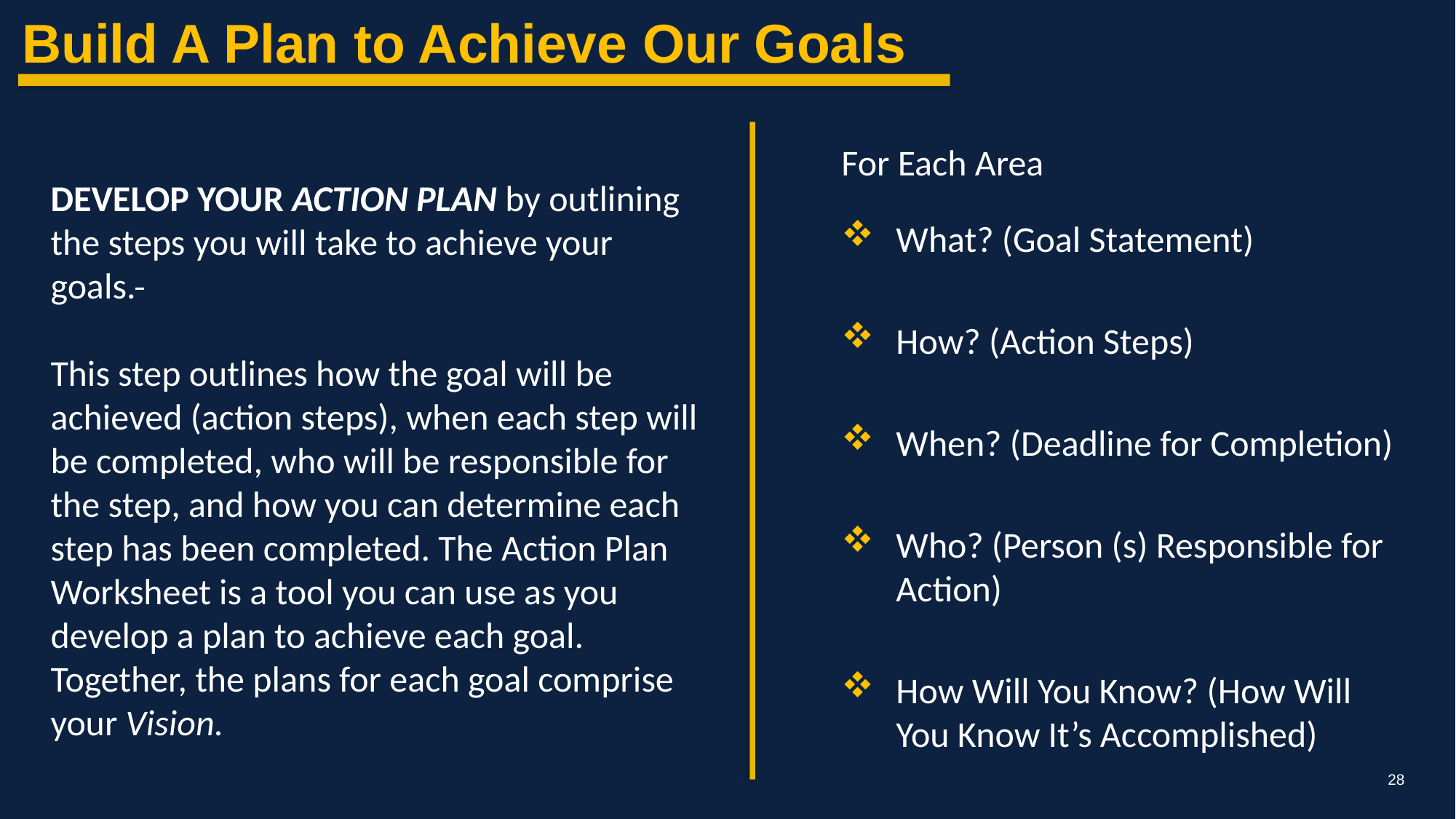

Build A Plan to Achieve Our Goals

For Each Area

What? (Goal Statement)

How? (Action Steps)

When? (Deadline for Completion)

Who? (Person (s) Responsible for Action)

How Will You Know? (How Will You Know It’s Accomplished)

DEVELOP YOUR ACTION PLAN by outlining the steps you will take to achieve your goals.

This step outlines how the goal will be achieved (action steps), when each step will be completed, who will be responsible for the step, and how you can determine each step has been completed. The Action Plan Worksheet is a tool you can use as you develop a plan to achieve each goal. Together, the plans for each goal comprise your Vision.

28